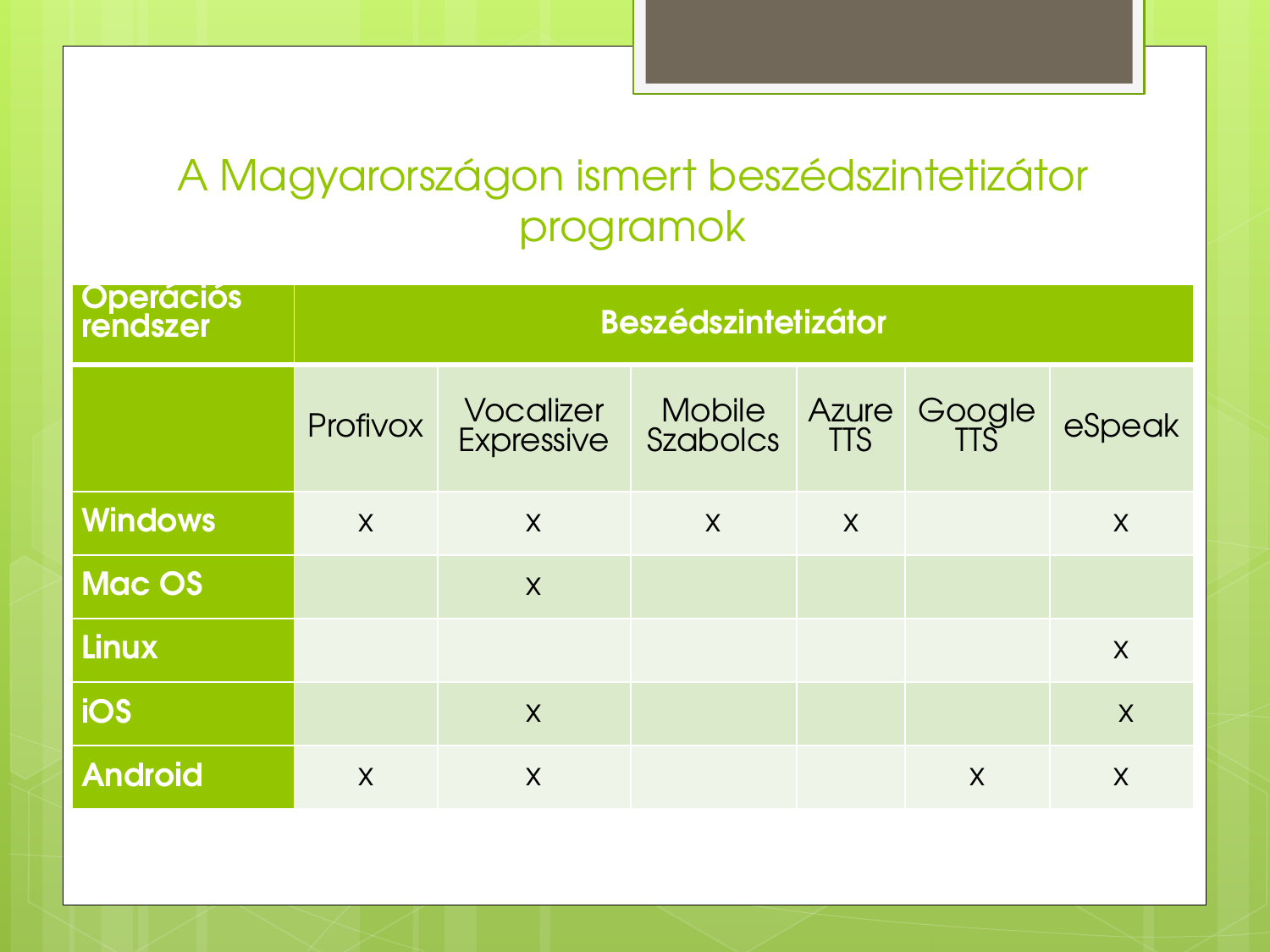

# A Magyarországon ismert beszédszintetizátor programok
| Operációs rendszer | Beszédszintetizátor |  |  |  |  |  |
| --- | --- | --- | --- | --- | --- | --- |
|  | Profivox | Vocalizer Expressive | Mobile Szabolcs | Azure TTS | Google TTS | eSpeak |
| Windows | x | x | x | x |  | x |
| Mac OS |  | x |  |  |  |  |
| Linux |  |  |  |  |  | x |
| iOS |  | x |  |  |  | x |
| Android | x | x |  |  | x | x |